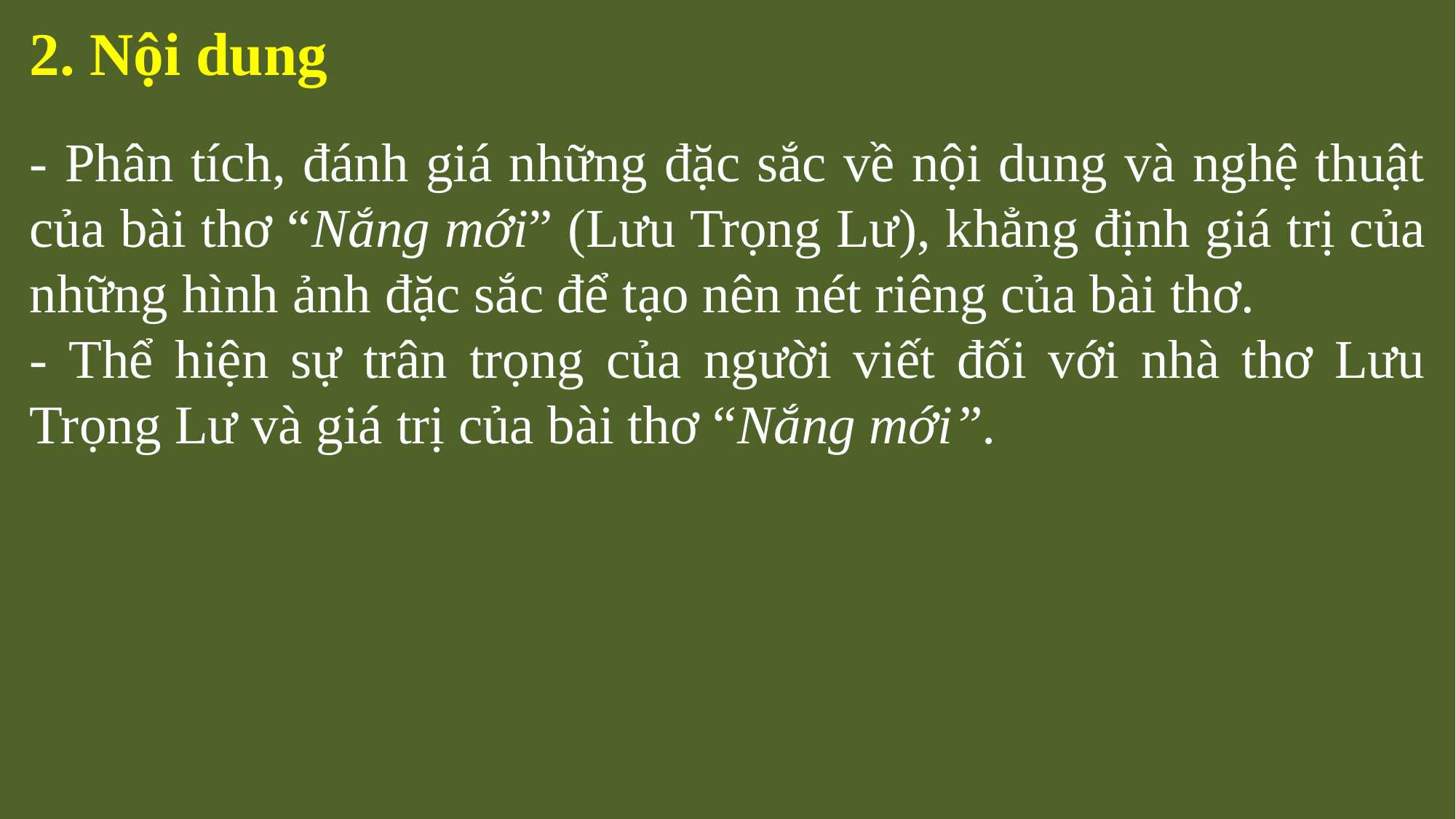

2. Nội dung
- Phân tích, đánh giá những đặc sắc về nội dung và nghệ thuật của bài thơ “Nắng mới” (Lưu Trọng Lư), khẳng định giá trị của những hình ảnh đặc sắc để tạo nên nét riêng của bài thơ.
- Thể hiện sự trân trọng của người viết đối với nhà thơ Lưu Trọng Lư và giá trị của bài thơ “Nắng mới”.